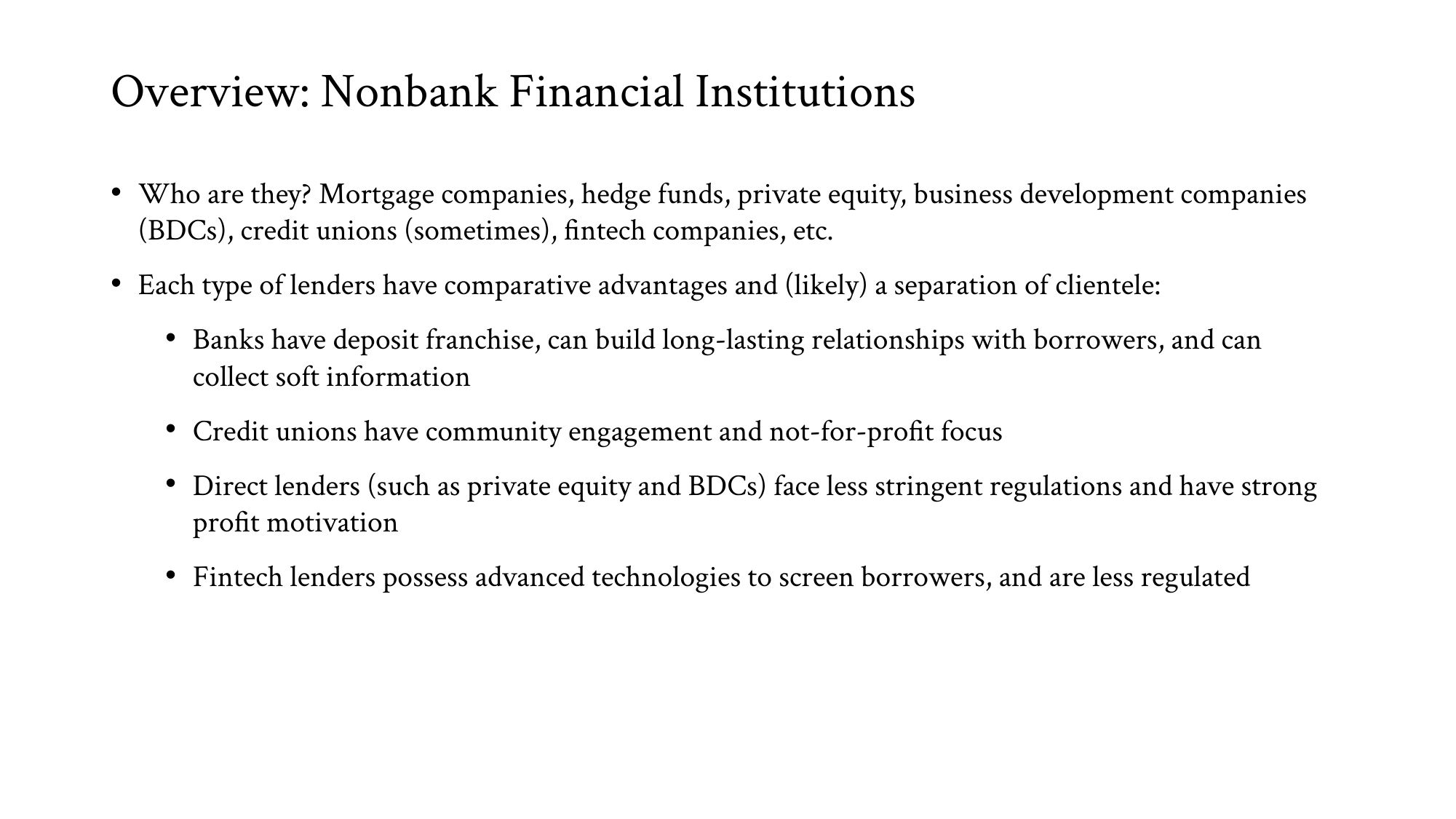

# Overview: Nonbank Financial Institutions
Who are they? Mortgage companies, hedge funds, private equity, business development companies (BDCs), credit unions (sometimes), fintech companies, etc.
Each type of lenders have comparative advantages and (likely) a separation of clientele:
Banks have deposit franchise, can build long-lasting relationships with borrowers, and can collect soft information
Credit unions have community engagement and not-for-profit focus
Direct lenders (such as private equity and BDCs) face less stringent regulations and have strong profit motivation
Fintech lenders possess advanced technologies to screen borrowers, and are less regulated